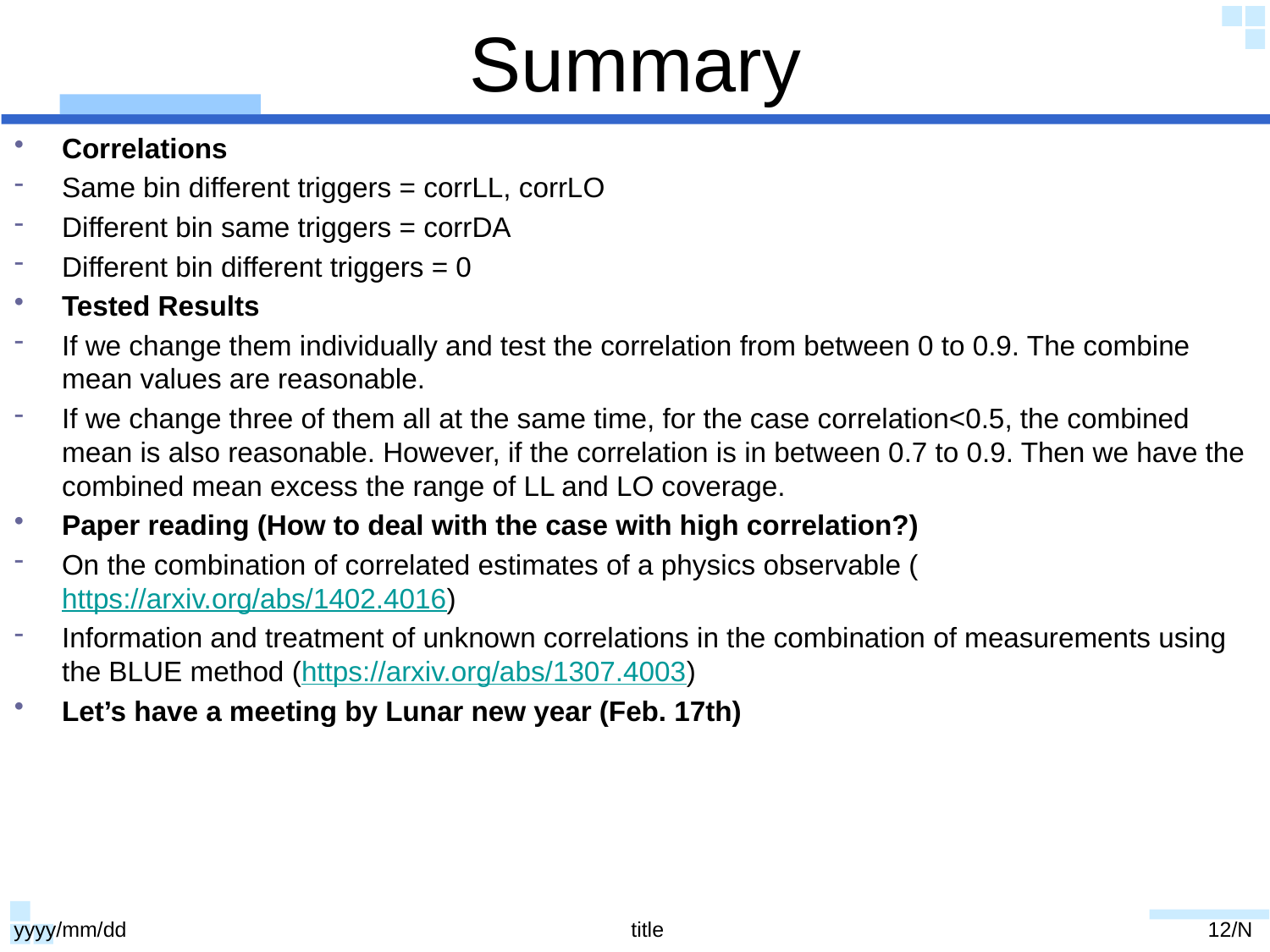

# Summary
Correlations
Same bin different triggers = corrLL, corrLO
Different bin same triggers = corrDA
Different bin different triggers = 0
Tested Results
If we change them individually and test the correlation from between 0 to 0.9. The combine mean values are reasonable.
If we change three of them all at the same time, for the case correlation<0.5, the combined mean is also reasonable. However, if the correlation is in between 0.7 to 0.9. Then we have the combined mean excess the range of LL and LO coverage.
Paper reading (How to deal with the case with high correlation?)
On the combination of correlated estimates of a physics observable (https://arxiv.org/abs/1402.4016)
Information and treatment of unknown correlations in the combination of measurements using the BLUE method (https://arxiv.org/abs/1307.4003)
Let’s have a meeting by Lunar new year (Feb. 17th)

yyyy/mm/dd
title
12/N